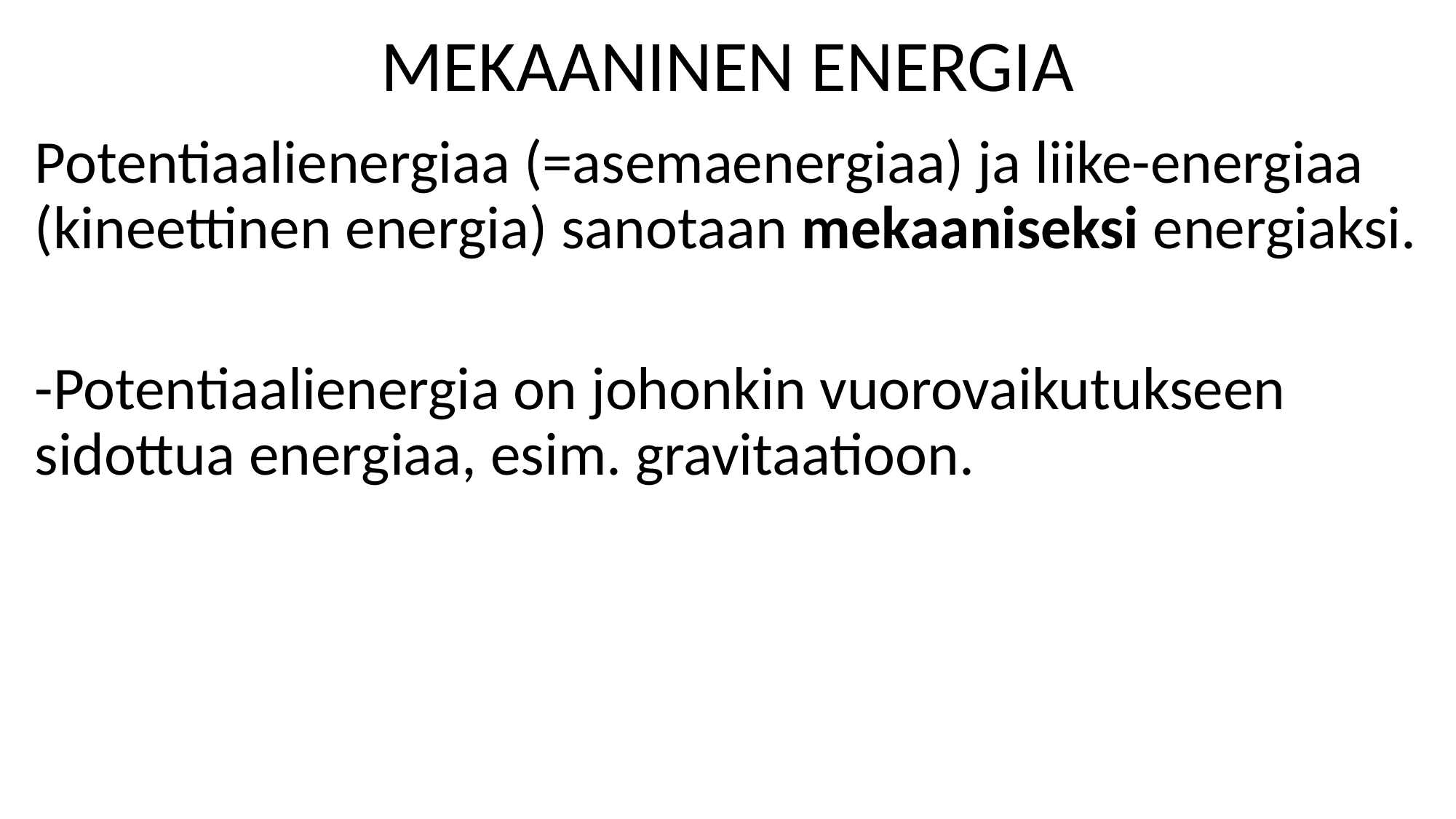

# MEKAANINEN ENERGIA
Potentiaalienergiaa (=asemaenergiaa) ja liike-energiaa (kineettinen energia) sanotaan mekaaniseksi energiaksi.

-Potentiaalienergia on johonkin vuorovaikutukseen sidottua energiaa, esim. gravitaatioon.